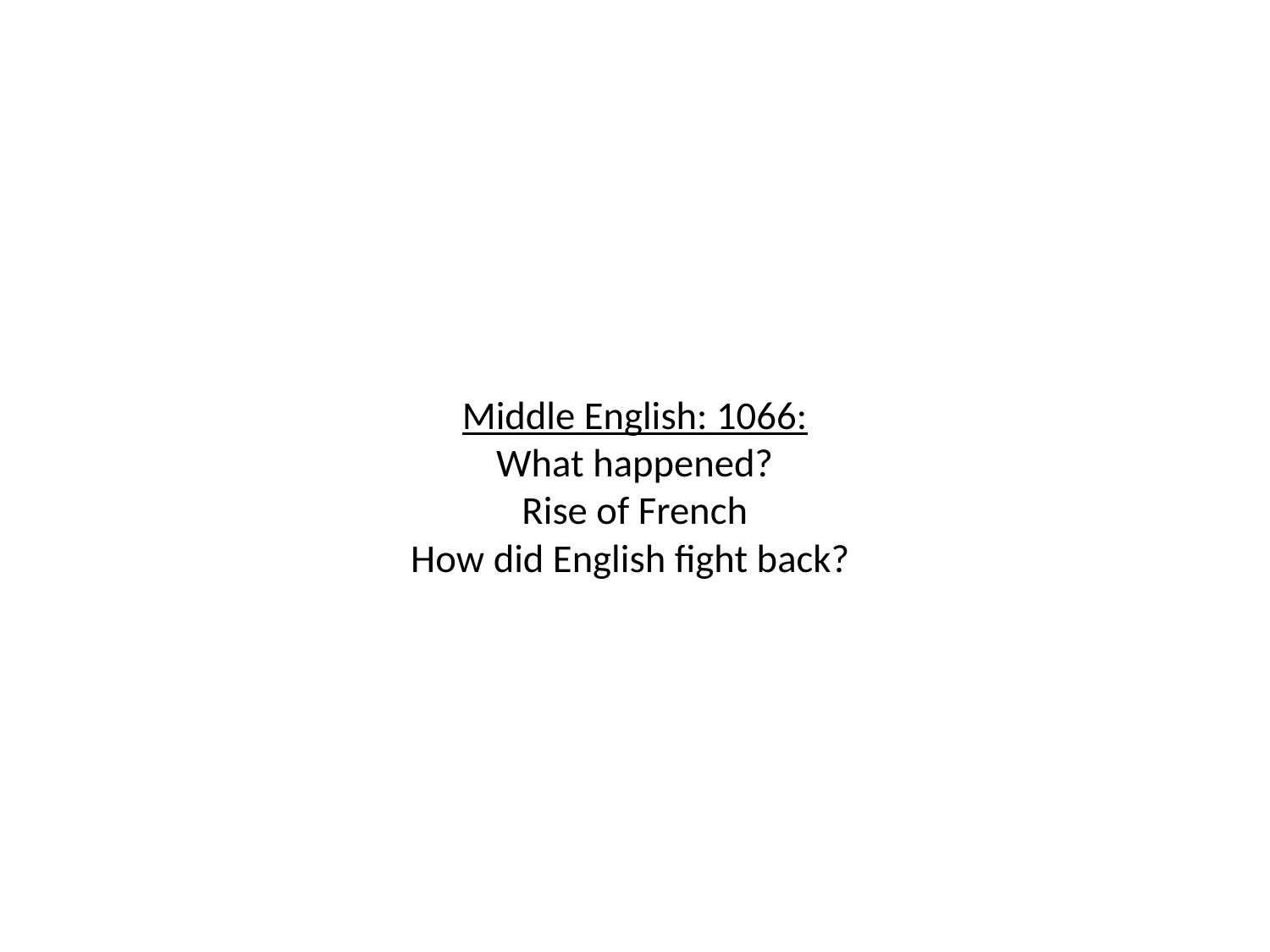

# Middle English: 1066: What happened? Rise of French How did English fight back?